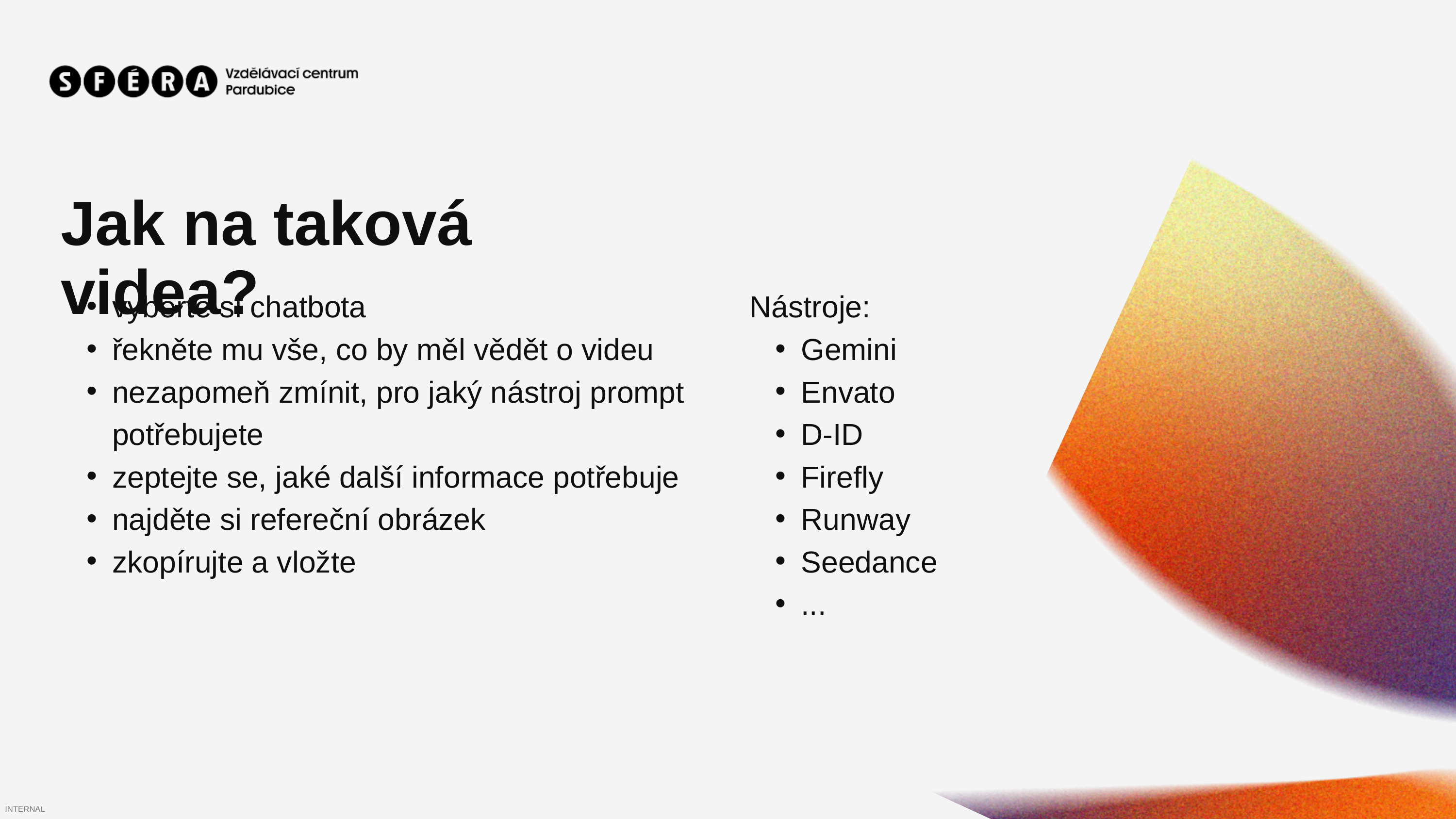

Jak na taková videa?
vyberte si chatbota
řekněte mu vše, co by měl vědět o videu
nezapomeň zmínit, pro jaký nástroj prompt potřebujete
zeptejte se, jaké další informace potřebuje
najděte si refereční obrázek
zkopírujte a vložte

Nástroje:
Gemini
Envato
D-ID
Firefly
Runway
Seedance
...